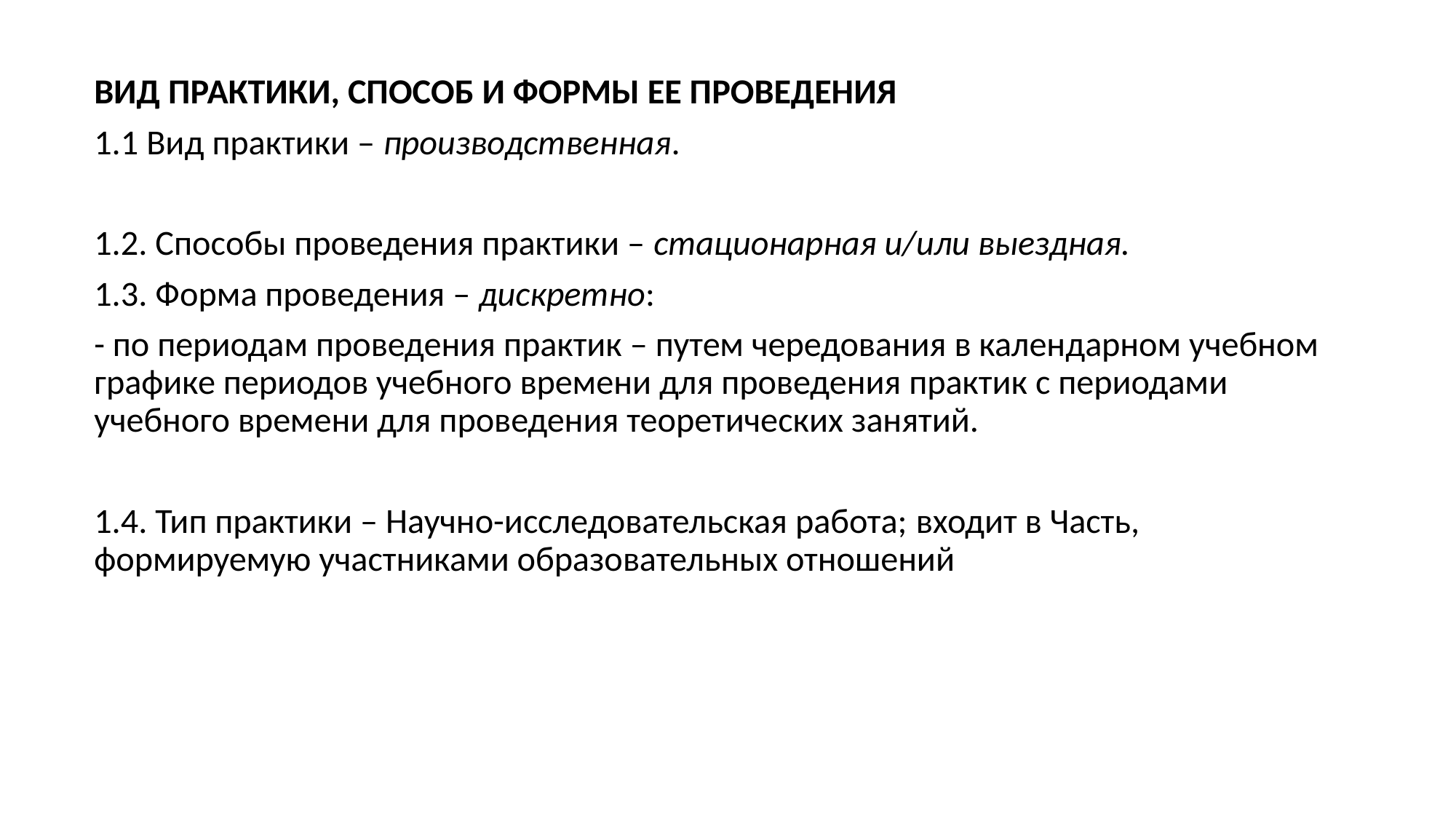

ВИД ПРАКТИКИ, СПОСОБ И ФОРМЫ ЕЕ ПРОВЕДЕНИЯ
1.1 Вид практики – производственная.

1.2. Способы проведения практики – стационарная и/или выездная.
1.3. Форма проведения – дискретно:
- по периодам проведения практик – путем чередования в календарном учебном графике периодов учебного времени для проведения практик с периодами учебного времени для проведения теоретических занятий.

1.4. Тип практики – Научно-исследовательская работа; входит в Часть, формируемую участниками образовательных отношений